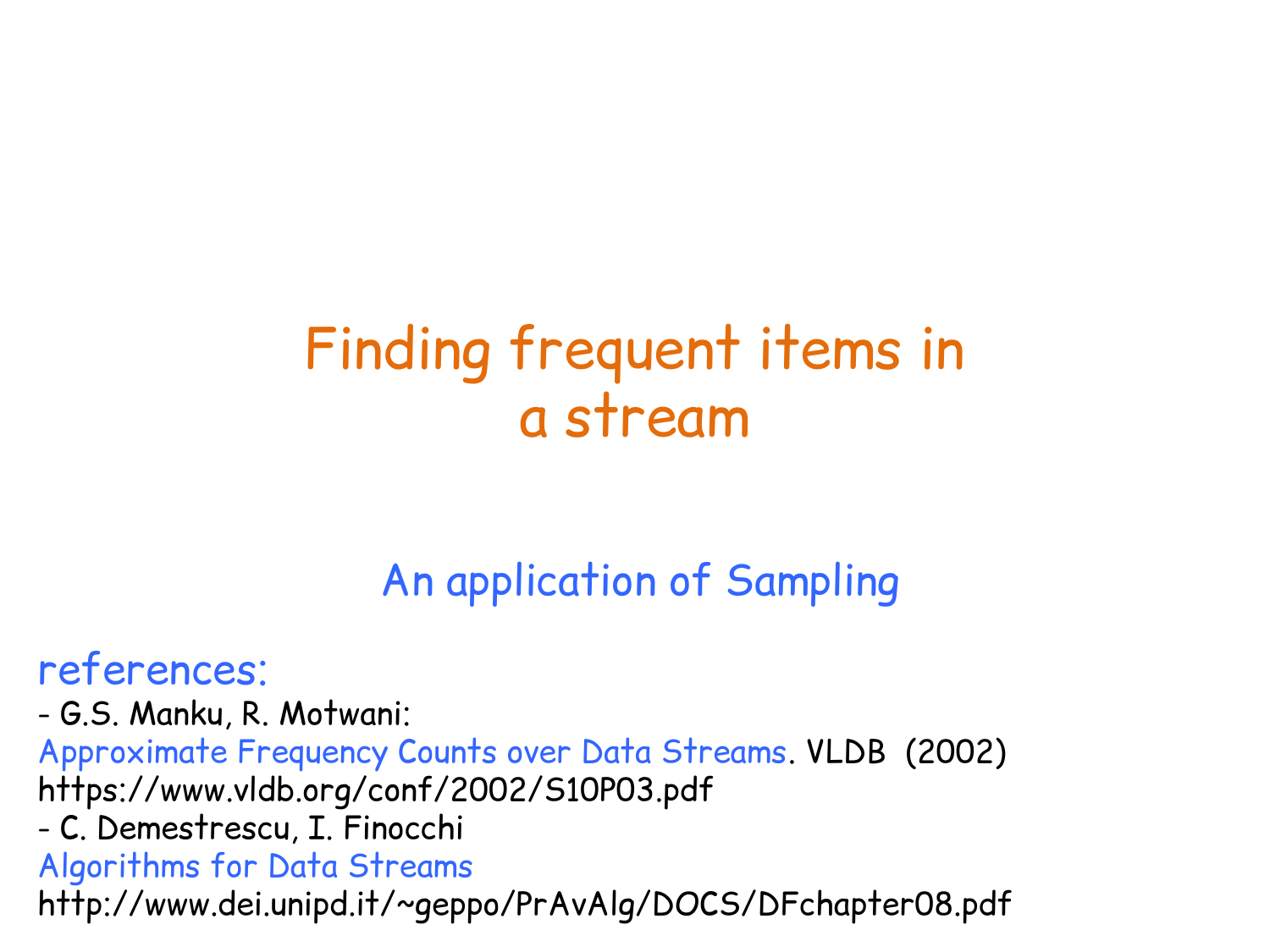

Finding frequent items in a stream
An application of Sampling
references:
- G.S. Manku, R. Motwani:
Approximate Frequency Counts over Data Streams. VLDB  (2002)
https://www.vldb.org/conf/2002/S10P03.pdf
- C. Demestrescu, I. Finocchi
Algorithms for Data Streams
http://www.dei.unipd.it/~geppo/PrAvAlg/DOCS/DFchapter08.pdf